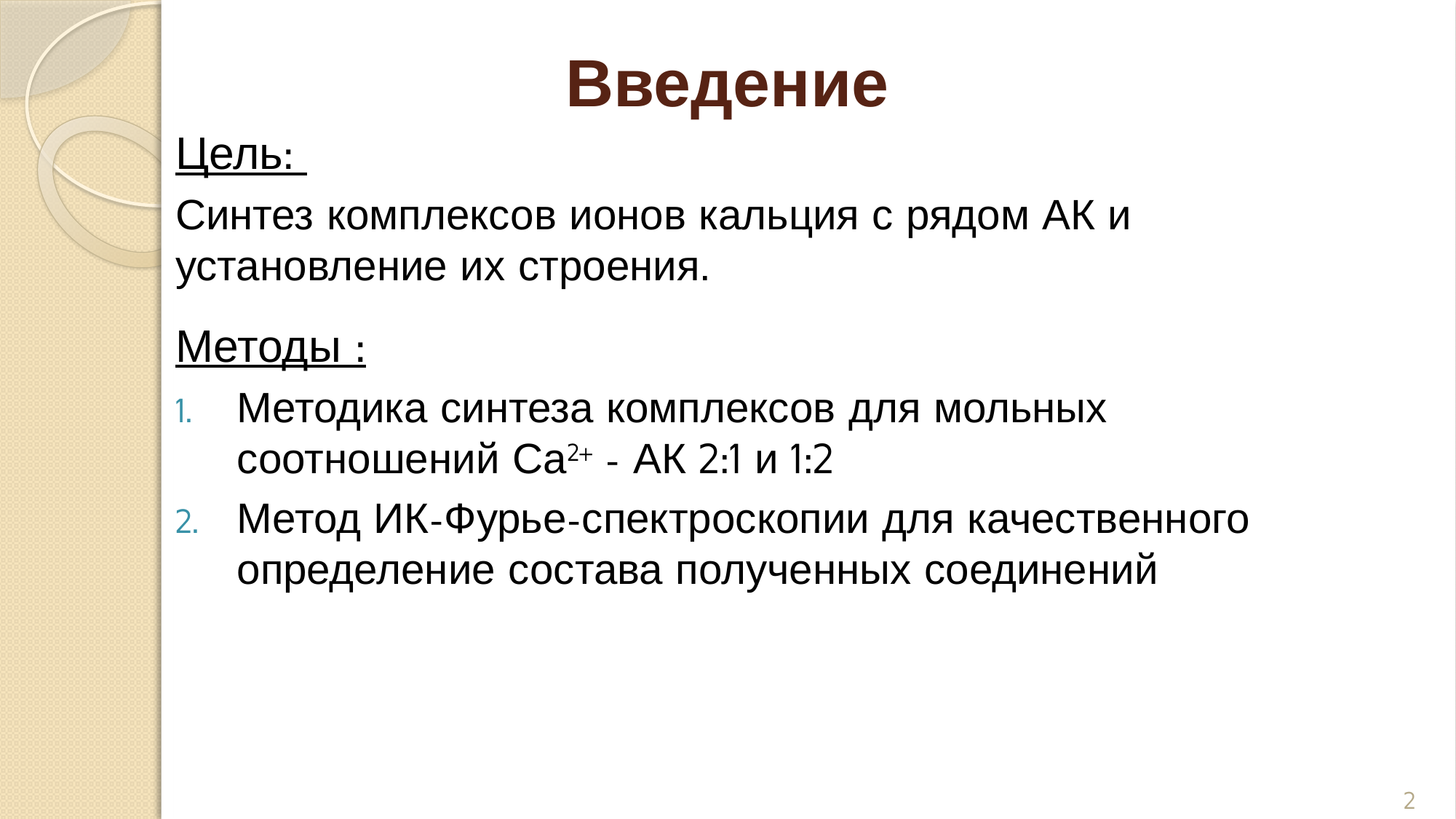

# Введение
Цель:
Синтез комплексов ионов кальция с рядом АК и установление их строения.
Методы :
Методика синтеза комплексов для мольных соотношений Са2+ - АК 2:1 и 1:2
Метод ИК-Фурье-спектроскопии для качественного определение состава полученных соединений

2